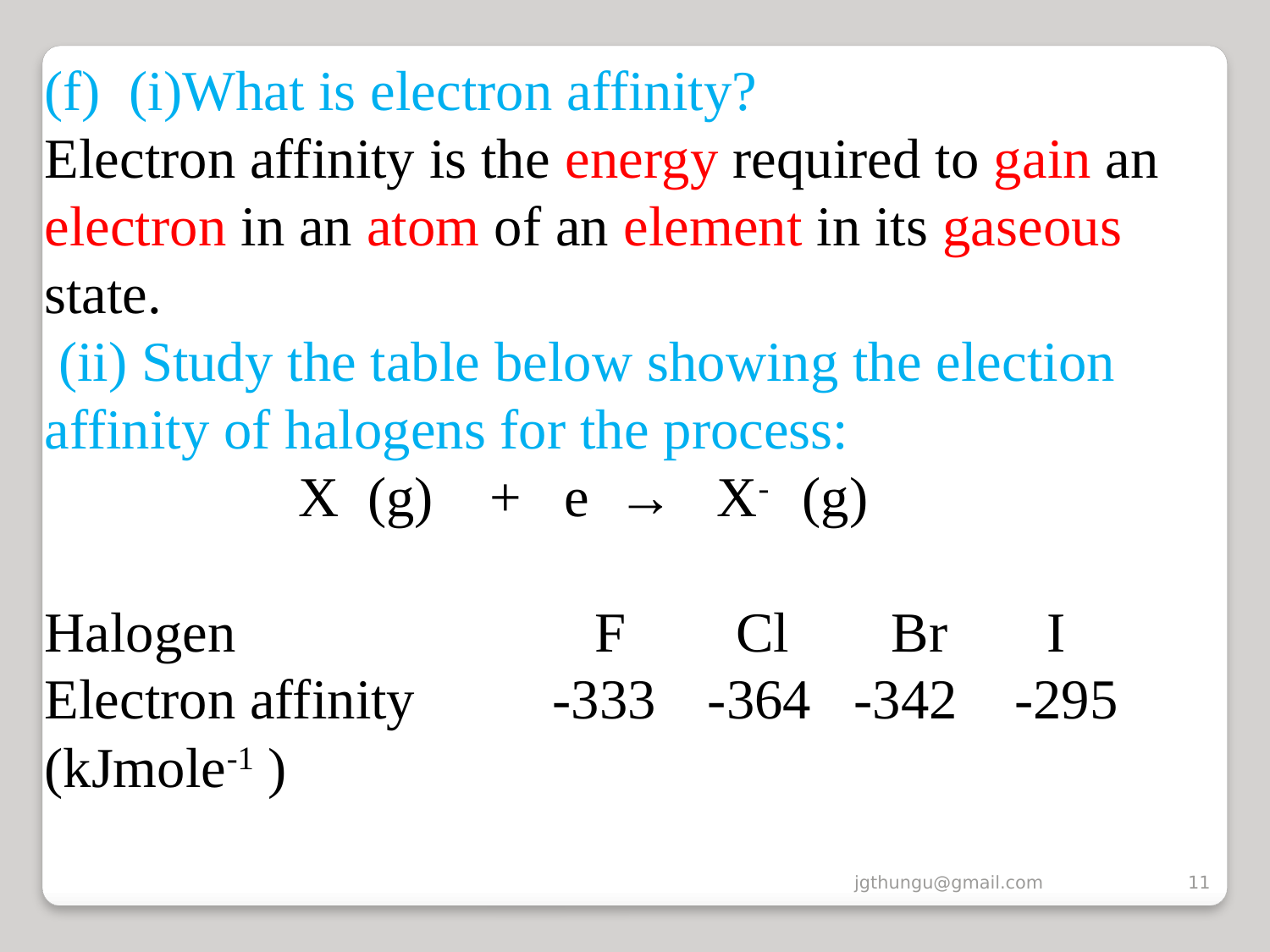

(f)  (i)What is electron affinity?
Electron affinity is the energy required to gain an electron in an atom of an element in its gaseous state.
 (ii) Study the table below showing the election affinity of halogens for the process:
 		X  (g)    +   e  →   X-    (g)

Halogen			   F	    Cl	      Br       I
Electron affinity		-333	  -364   -342    -295
(kJmole-1 )

jgthungu@gmail.com
11